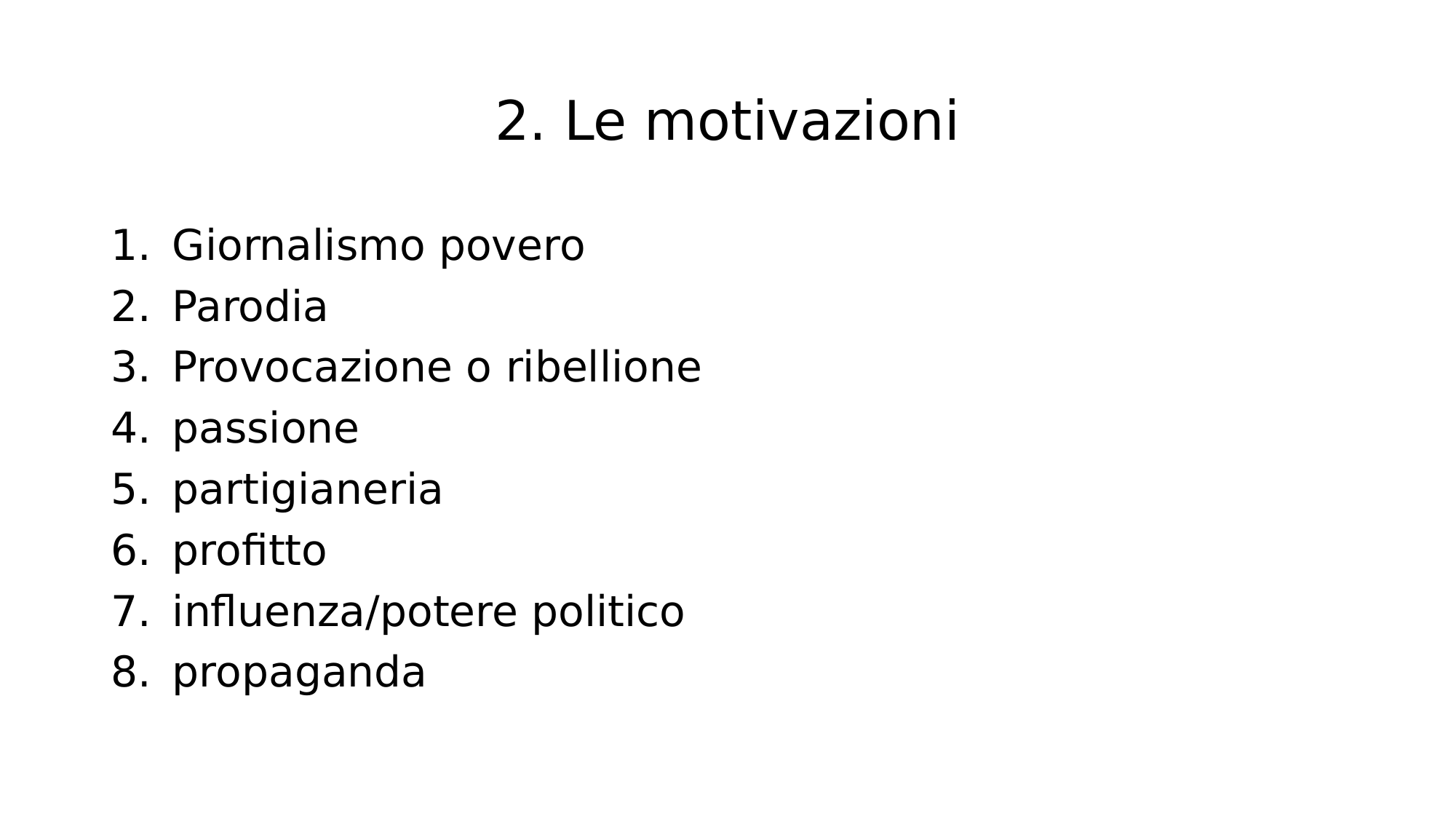

# 2. Le motivazioni
Giornalismo povero
Parodia
Provocazione o ribellione
passione
partigianeria
profitto
influenza/potere politico
propaganda